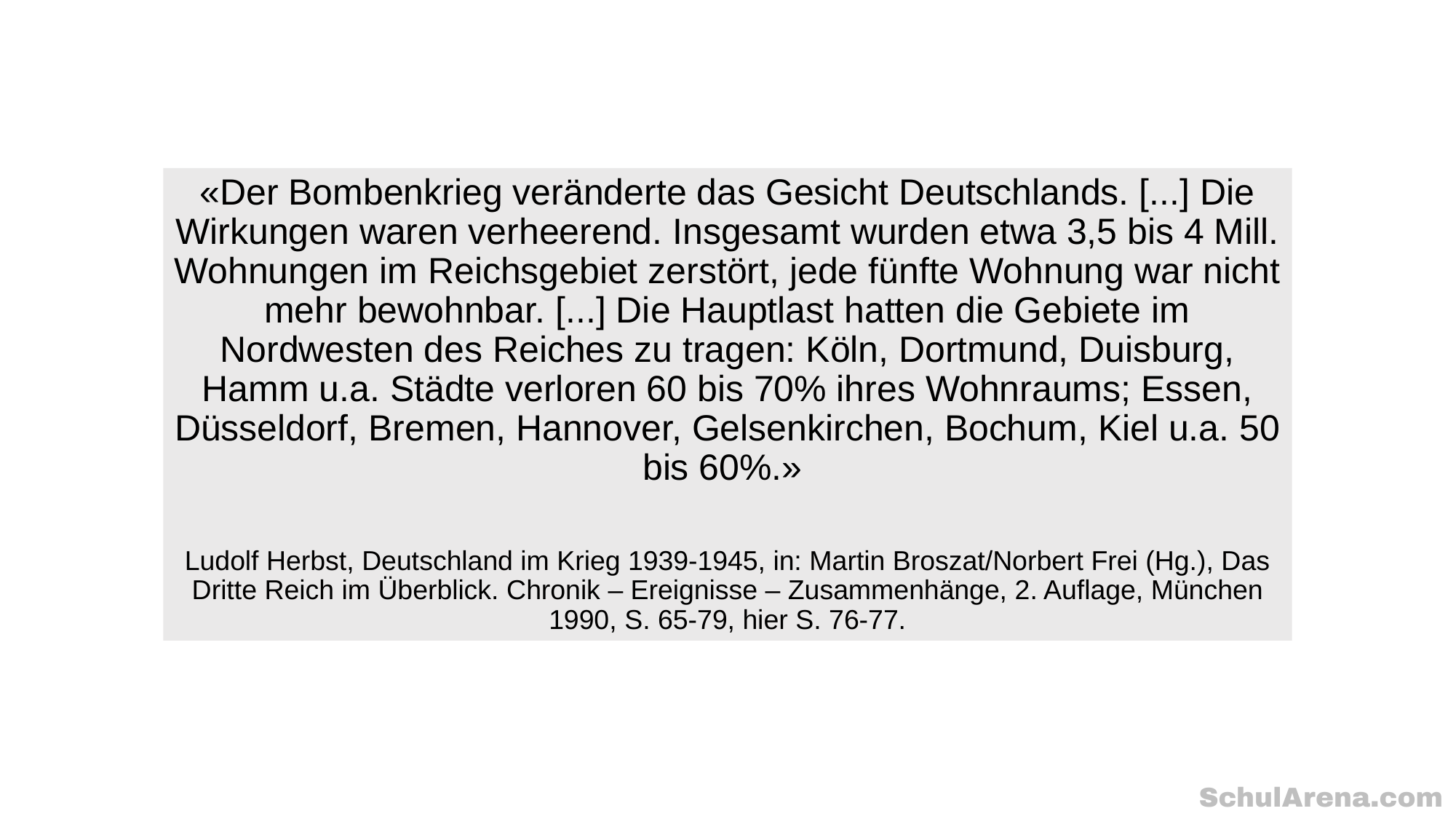

«Der Bombenkrieg veränderte das Gesicht Deutschlands. [...] Die Wirkungen waren verheerend. Insgesamt wurden etwa 3,5 bis 4 Mill. Wohnungen im Reichsgebiet zerstört, jede fünfte Wohnung war nicht mehr bewohnbar. [...] Die Hauptlast hatten die Gebiete im Nordwesten des Reiches zu tragen: Köln, Dortmund, Duisburg, Hamm u.a. Städte verloren 60 bis 70% ihres Wohnraums; Essen, Düsseldorf, Bremen, Hannover, Gelsenkirchen, Bochum, Kiel u.a. 50 bis 60%.»
Ludolf Herbst, Deutschland im Krieg 1939-1945, in: Martin Broszat/Norbert Frei (Hg.), Das Dritte Reich im Überblick. Chronik – Ereignisse – Zusammenhänge, 2. Auflage, München 1990, S. 65-79, hier S. 76-77.
SchulArena.com